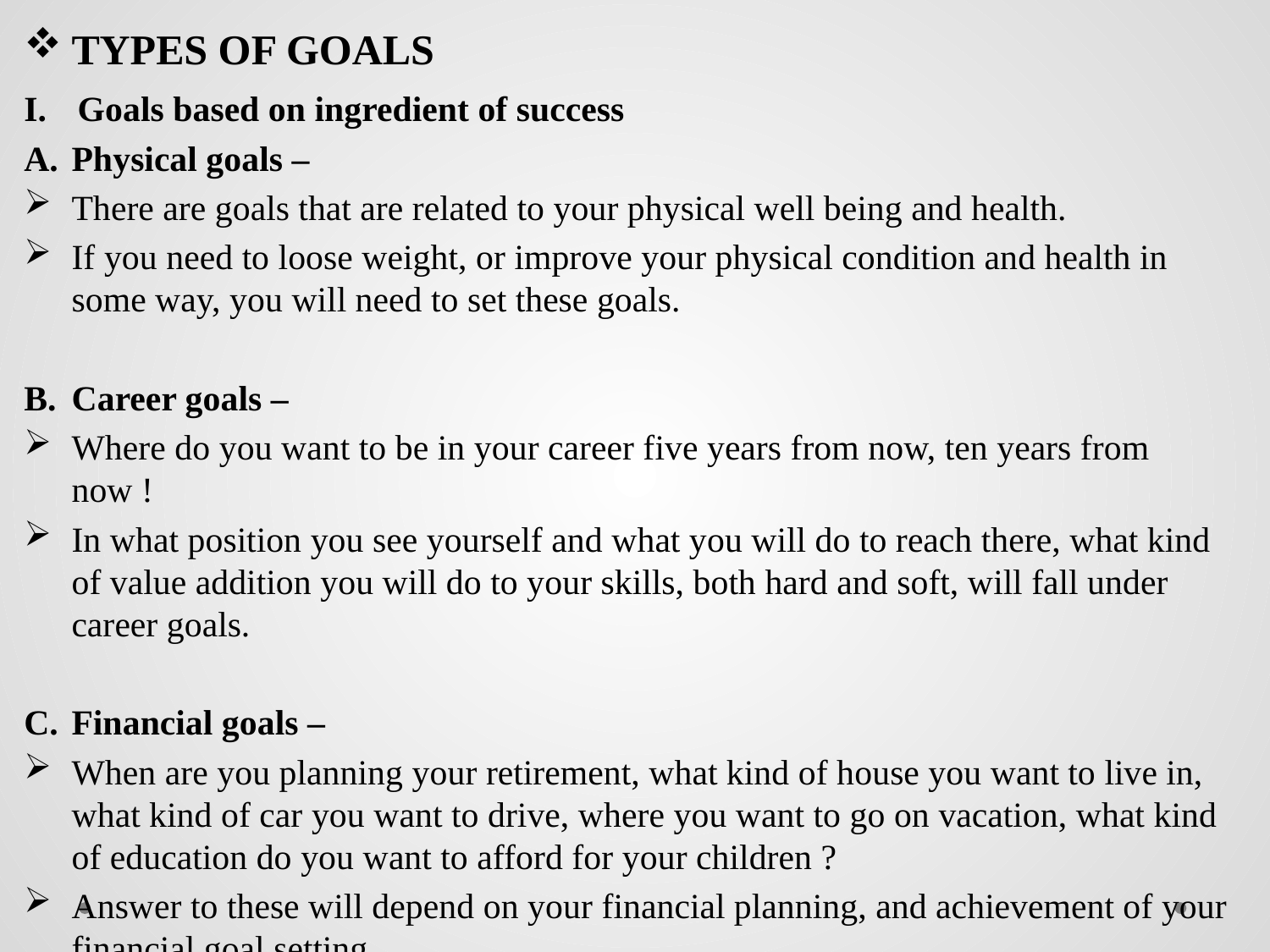

# TYPES OF GOALS
Goals based on ingredient of success
Physical goals –
There are goals that are related to your physical well being and health.
If you need to loose weight, or improve your physical condition and health in some way, you will need to set these goals.

Career goals –
Where do you want to be in your career five years from now, ten years from now !
In what position you see yourself and what you will do to reach there, what kind of value addition you will do to your skills, both hard and soft, will fall under career goals.

Financial goals –
When are you planning your retirement, what kind of house you want to live in, what kind of car you want to drive, where you want to go on vacation, what kind of education do you want to afford for your children ?
Answer to these will depend on your financial planning, and achievement of your financial goal setting.